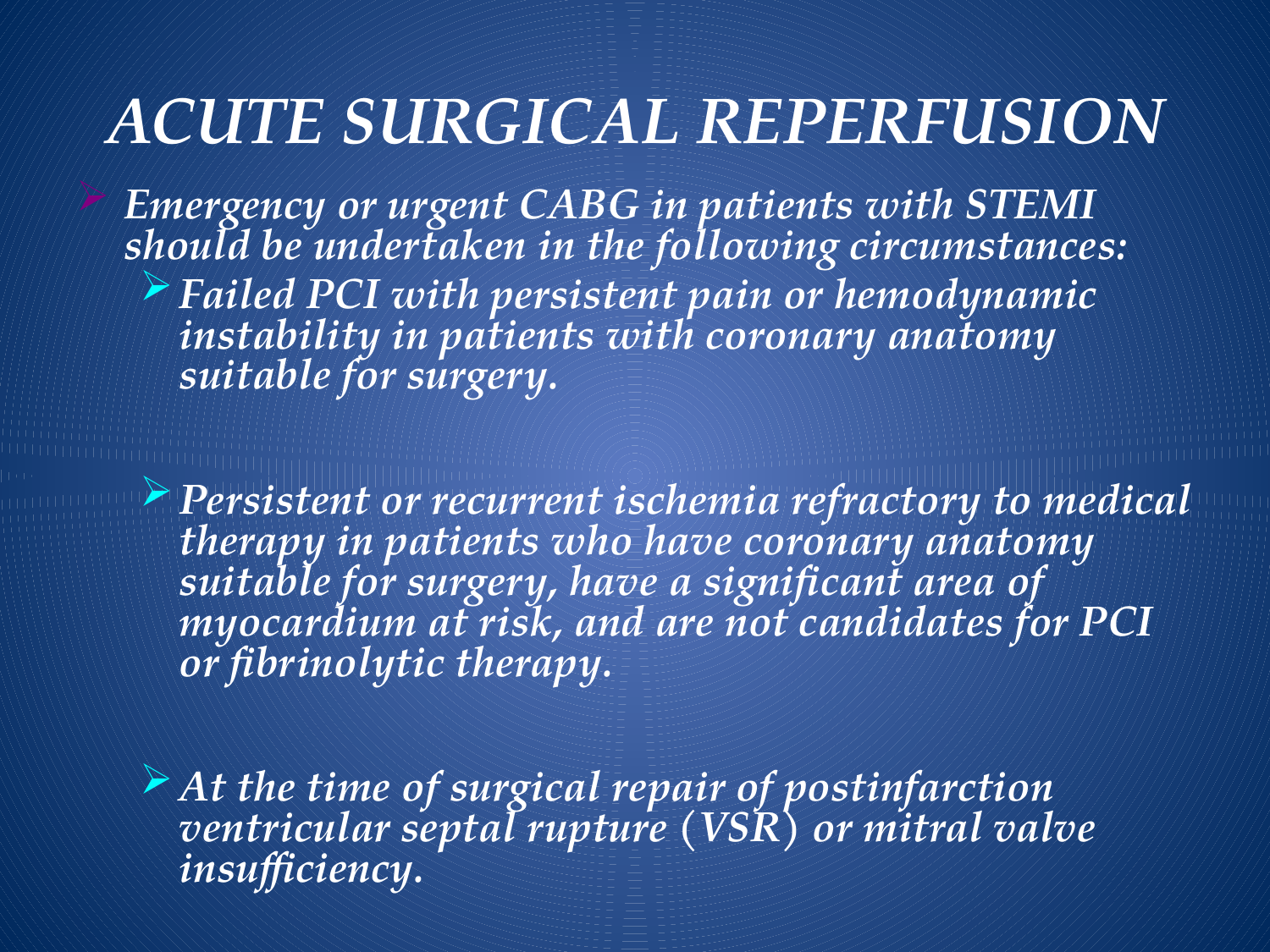

# ACUTE SURGICAL REPERFUSION
Emergency or urgent CABG in patients with STEMI should be undertaken in the following circumstances:
Failed PCI with persistent pain or hemodynamic instability in patients with coronary anatomy suitable for surgery.

Persistent or recurrent ischemia refractory to medical therapy in patients who have coronary anatomy suitable for surgery, have a significant area of myocardium at risk, and are not candidates for PCI or fibrinolytic therapy.

At the time of surgical repair of postinfarction ventricular septal rupture (VSR) or mitral valve insufficiency.